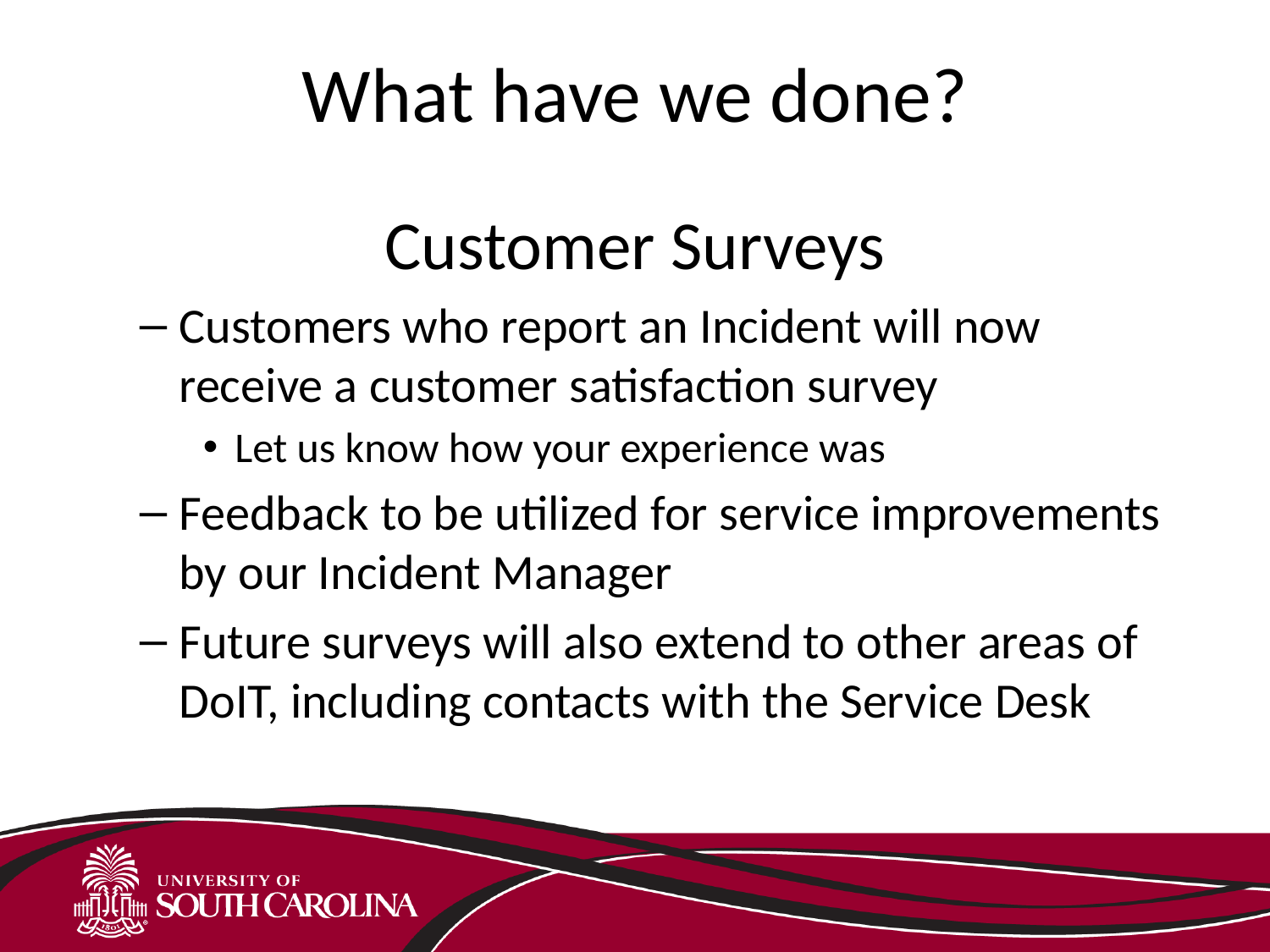

# What have we done?
Customer Surveys
Customers who report an Incident will now receive a customer satisfaction survey
Let us know how your experience was
Feedback to be utilized for service improvements by our Incident Manager
Future surveys will also extend to other areas of DoIT, including contacts with the Service Desk